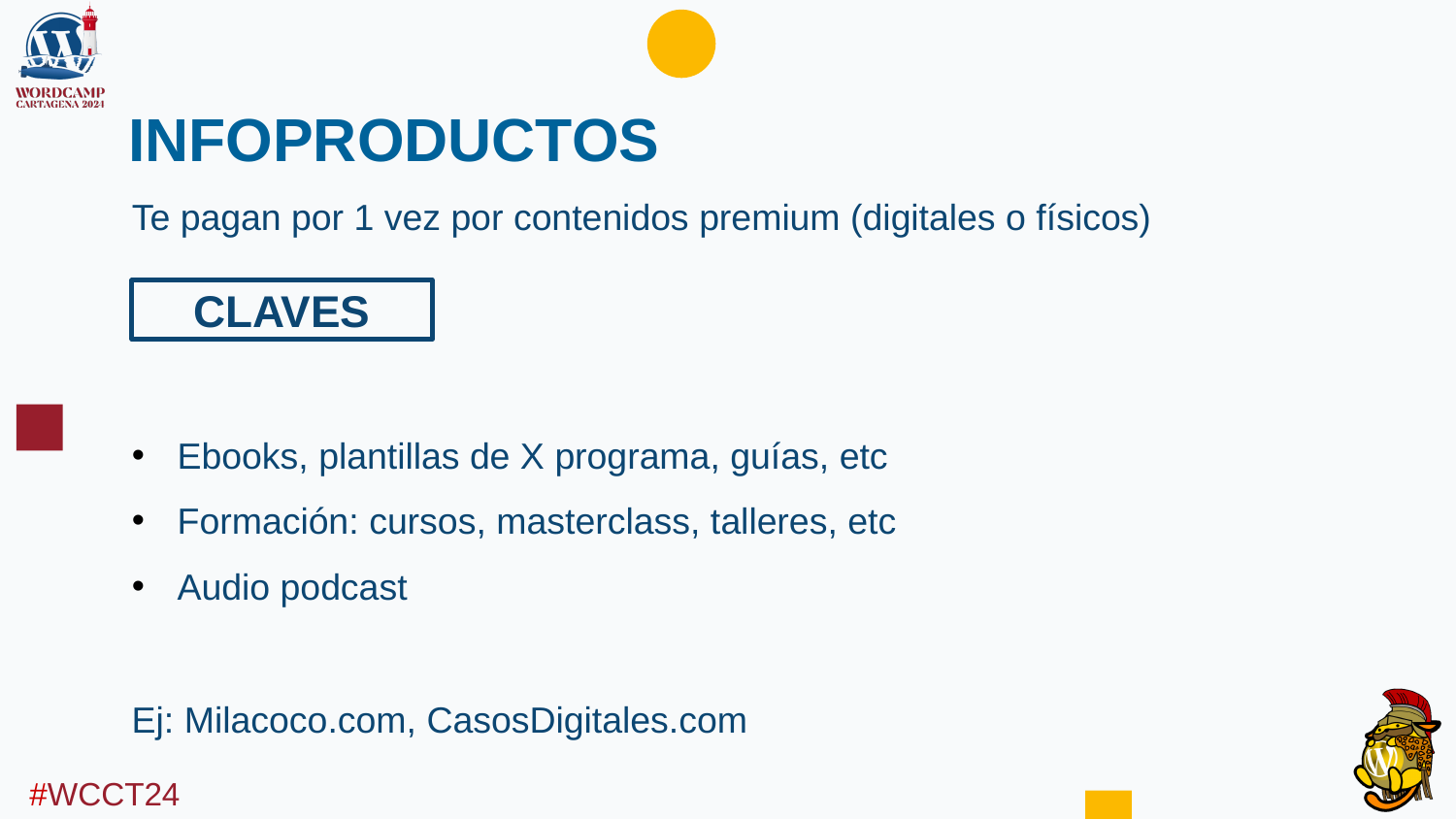

# INFOPRODUCTOS
Te pagan por 1 vez por contenidos premium (digitales o físicos)
CLAVES
Ebooks, plantillas de X programa, guías, etc
Formación: cursos, masterclass, talleres, etc
Audio podcast

Ej: Milacoco.com, CasosDigitales.com